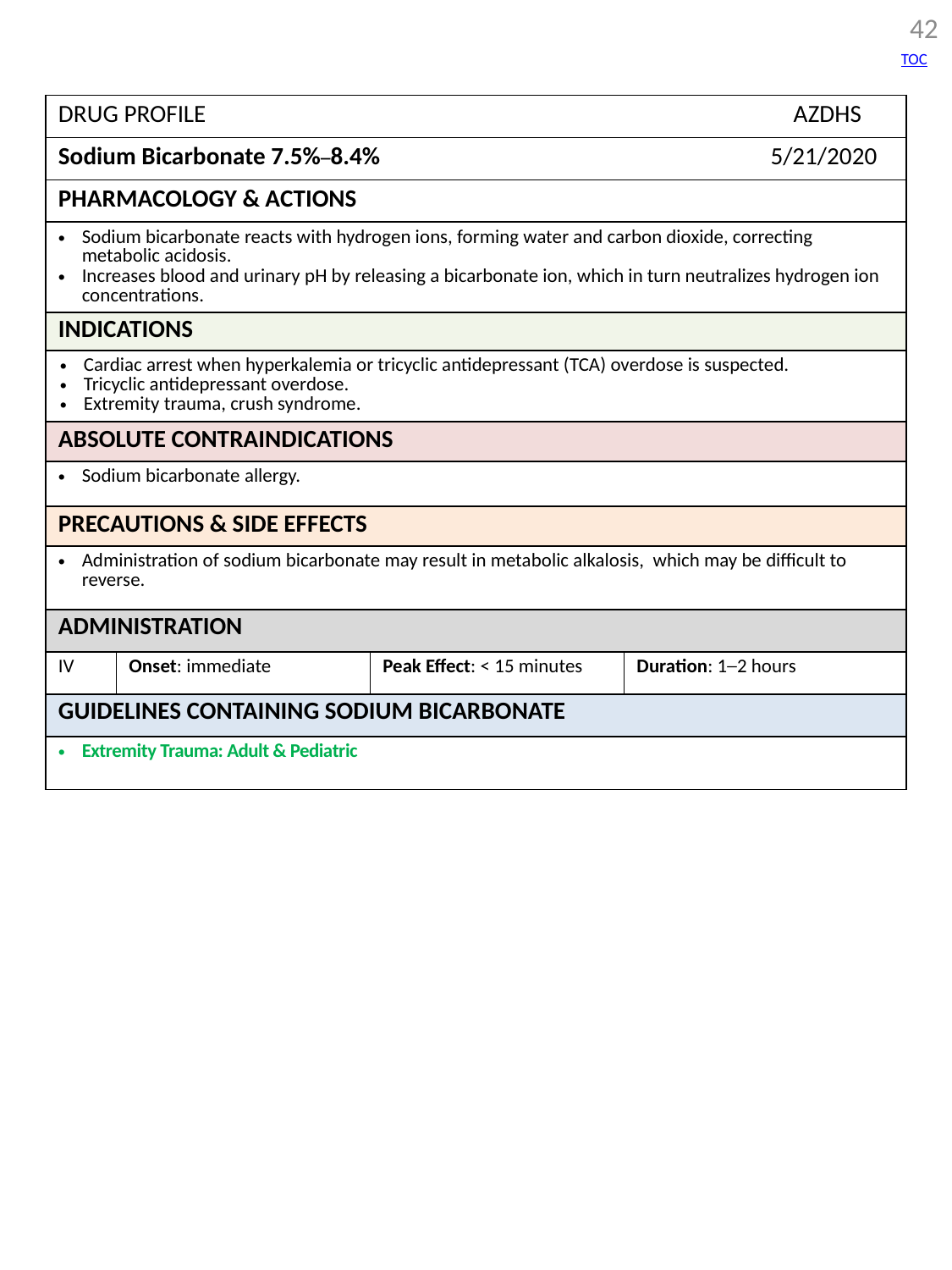

42
TOC
| DRUG PROFILE AZDHS |  |  |  |
| --- | --- | --- | --- |
| Sodium Bicarbonate 7.5%─8.4% 5/21/2020 |  |  |  |
| PHARMACOLOGY & ACTIONS |  |  |  |
| Sodium bicarbonate reacts with hydrogen ions, forming water and carbon dioxide, correcting metabolic acidosis. Increases blood and urinary pH by releasing a bicarbonate ion, which in turn neutralizes hydrogen ion concentrations. |  |  |  |
| INDICATIONS |  |  |  |
| Cardiac arrest when hyperkalemia or tricyclic antidepressant (TCA) overdose is suspected. Tricyclic antidepressant overdose. Extremity trauma, crush syndrome. |  |  |  |
| ABSOLUTE CONTRAINDICATIONS |  |  |  |
| Sodium bicarbonate allergy. |  |  |  |
| PRECAUTIONS & SIDE EFFECTS |  |  |  |
| Administration of sodium bicarbonate may result in metabolic alkalosis, which may be difficult to reverse. |  |  |  |
| ADMINISTRATION |  |  |  |
| IV | Onset: immediate | Peak Effect: < 15 minutes | Duration: 1─2 hours |
| GUIDELINES CONTAINING SODIUM BICARBONATE |  |  |  |
| Extremity Trauma: Adult & Pediatric |  |  |  |